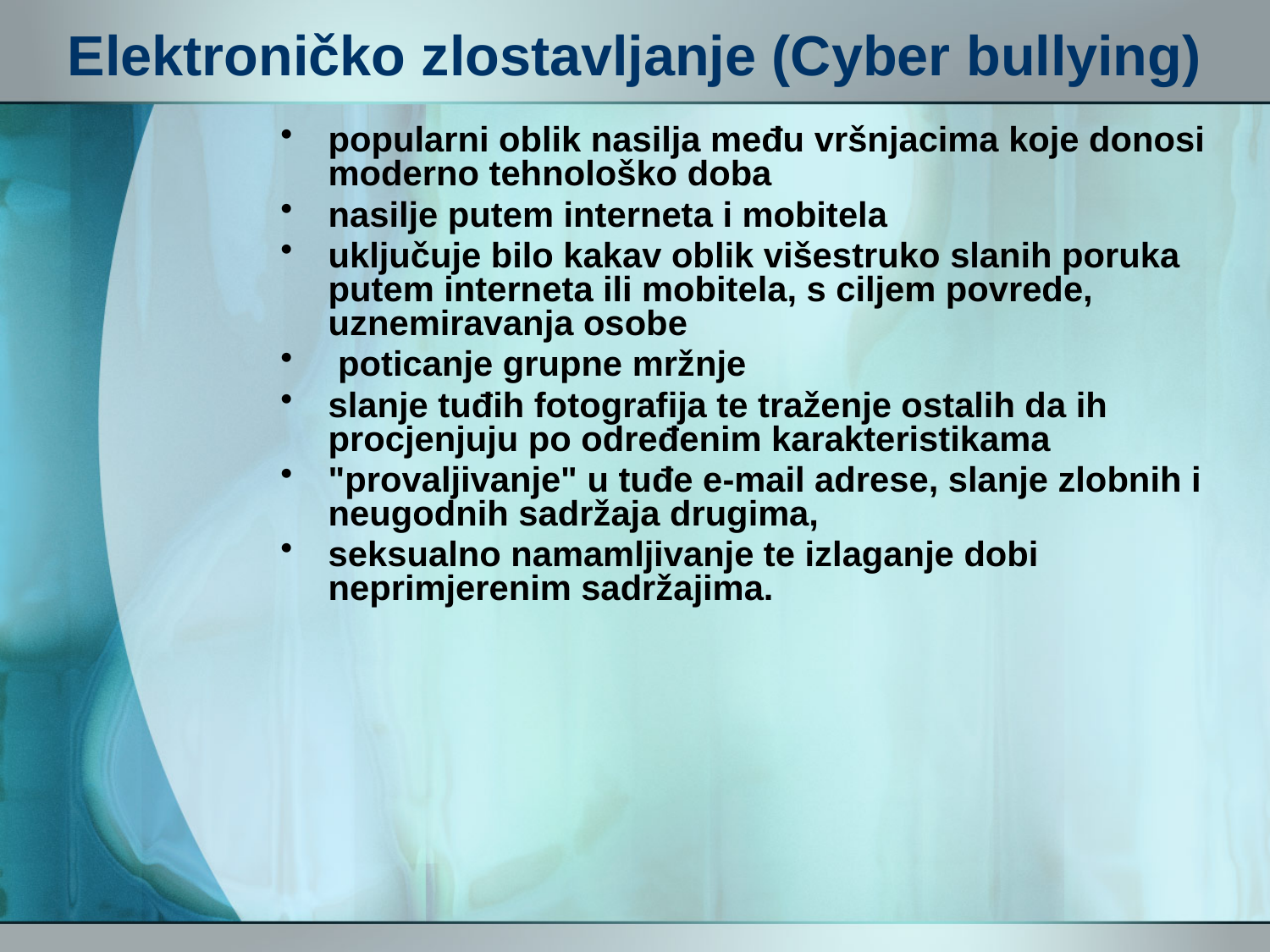

# Elektroničko zlostavljanje (Cyber bullying)
popularni oblik nasilja među vršnjacima koje donosi moderno tehnološko doba
nasilje putem interneta i mobitela
uključuje bilo kakav oblik višestruko slanih poruka putem interneta ili mobitela, s ciljem povrede, uznemiravanja osobe
 poticanje grupne mržnje
slanje tuđih fotografija te traženje ostalih da ih procjenjuju po određenim karakteristikama
"provaljivanje" u tuđe e-mail adrese, slanje zlobnih i neugodnih sadržaja drugima,
seksualno namamljivanje te izlaganje dobi neprimjerenim sadržajima.